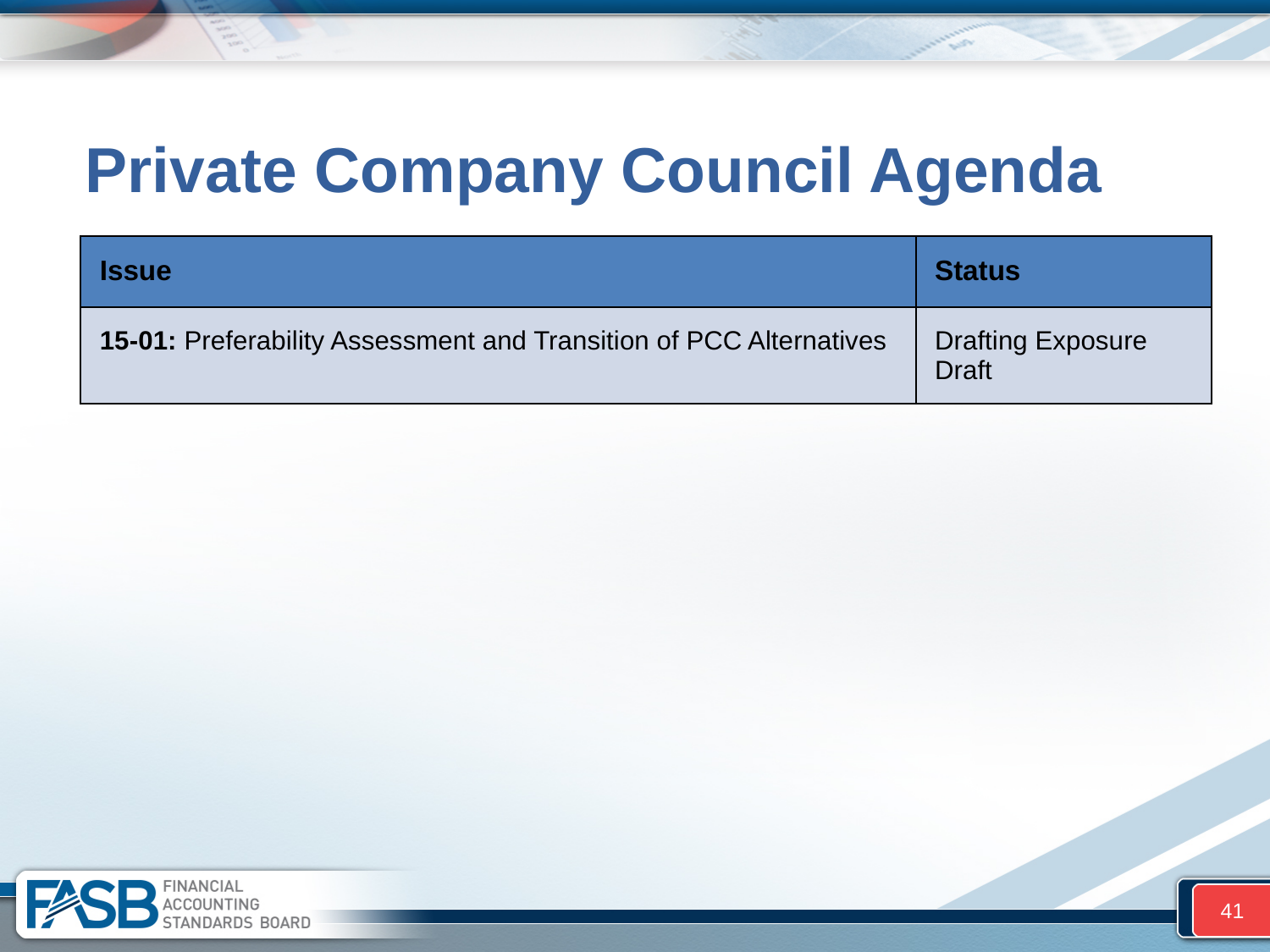

Private Company Council Agenda
#
| Issue | Status |
| --- | --- |
| 15-01: Preferability Assessment and Transition of PCC Alternatives | Drafting Exposure Draft |
41